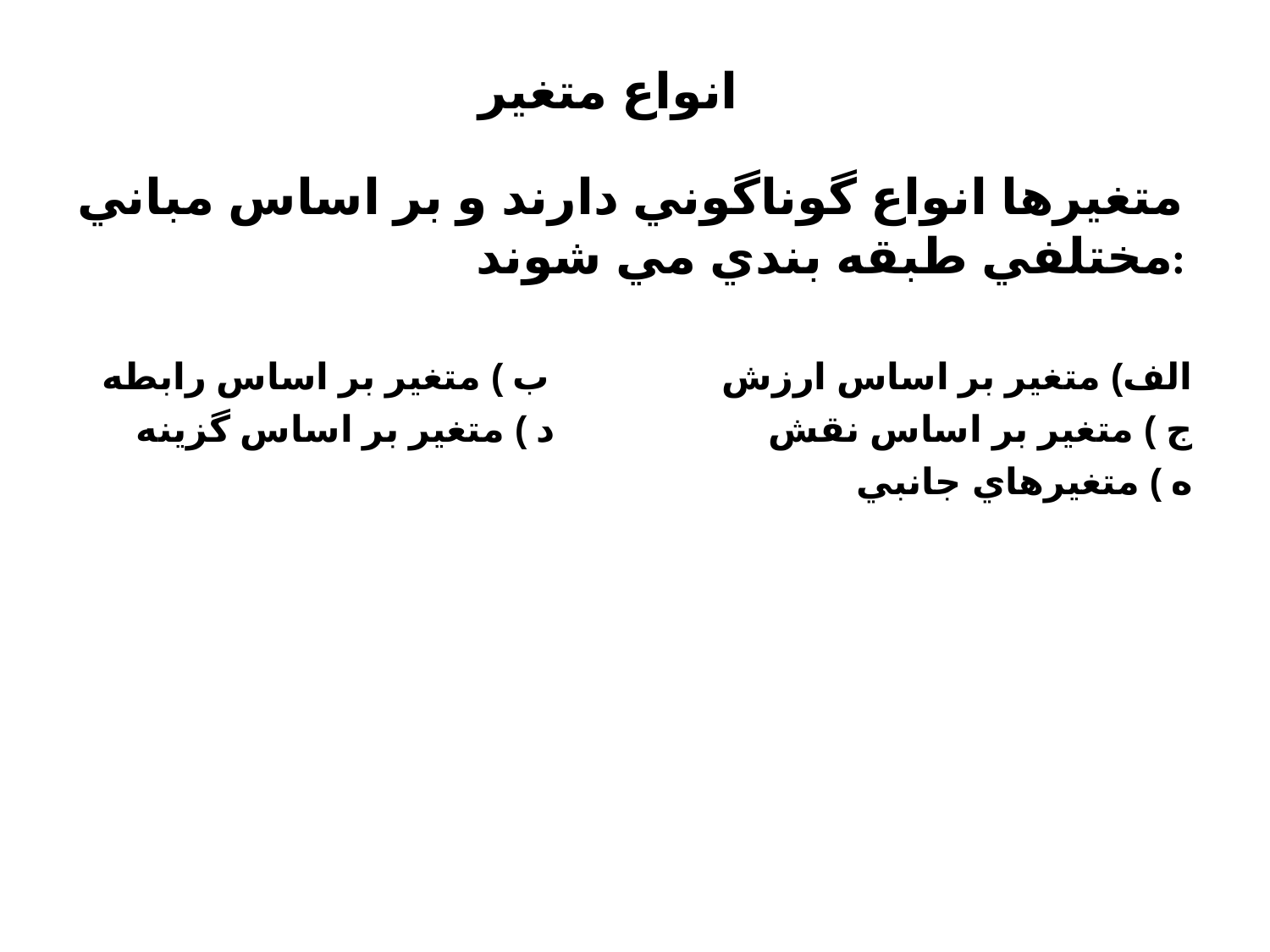

انواع متغیر
متغيرها انواع گوناگوني دارند و بر اساس مباني مختلفي طبقه بندي مي شوند:
# الف) متغير بر اساس ارزش                 ب ) متغير بر اساس رابطه ج ) متغير بر اساس نقش                     د ) متغير بر اساس گزینه ه ) متغيرهاي جانبي